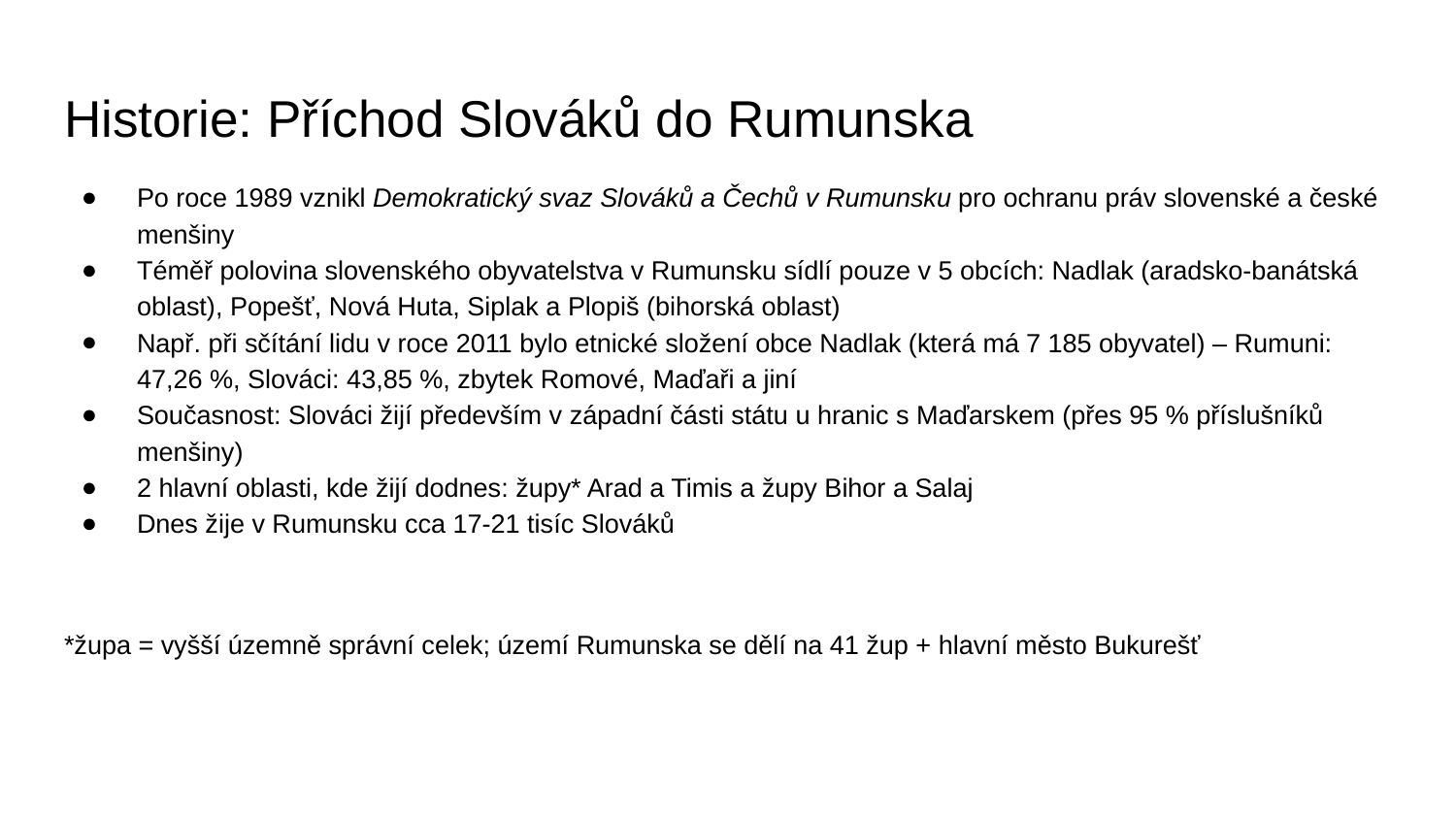

# Historie: Příchod Slováků do Rumunska

Po roce 1989 vznikl Demokratický svaz Slováků a Čechů v Rumunsku pro ochranu práv slovenské a české menšiny
Téměř polovina slovenského obyvatelstva v Rumunsku sídlí pouze v 5 obcích: Nadlak (aradsko-banátská oblast), Popešť, Nová Huta, Siplak a Plopiš (bihorská oblast)
Např. při sčítání lidu v roce 2011 bylo etnické složení obce Nadlak (která má 7 185 obyvatel) – Rumuni: 47,26 %, Slováci: 43,85 %, zbytek Romové, Maďaři a jiní
Současnost: Slováci žijí především v západní části státu u hranic s Maďarskem (přes 95 % příslušníků menšiny)
2 hlavní oblasti, kde žijí dodnes: župy* Arad a Timis a župy Bihor a Salaj
Dnes žije v Rumunsku cca 17-21 tisíc Slováků

*župa = vyšší územně správní celek; území Rumunska se dělí na 41 žup + hlavní město Bukurešť